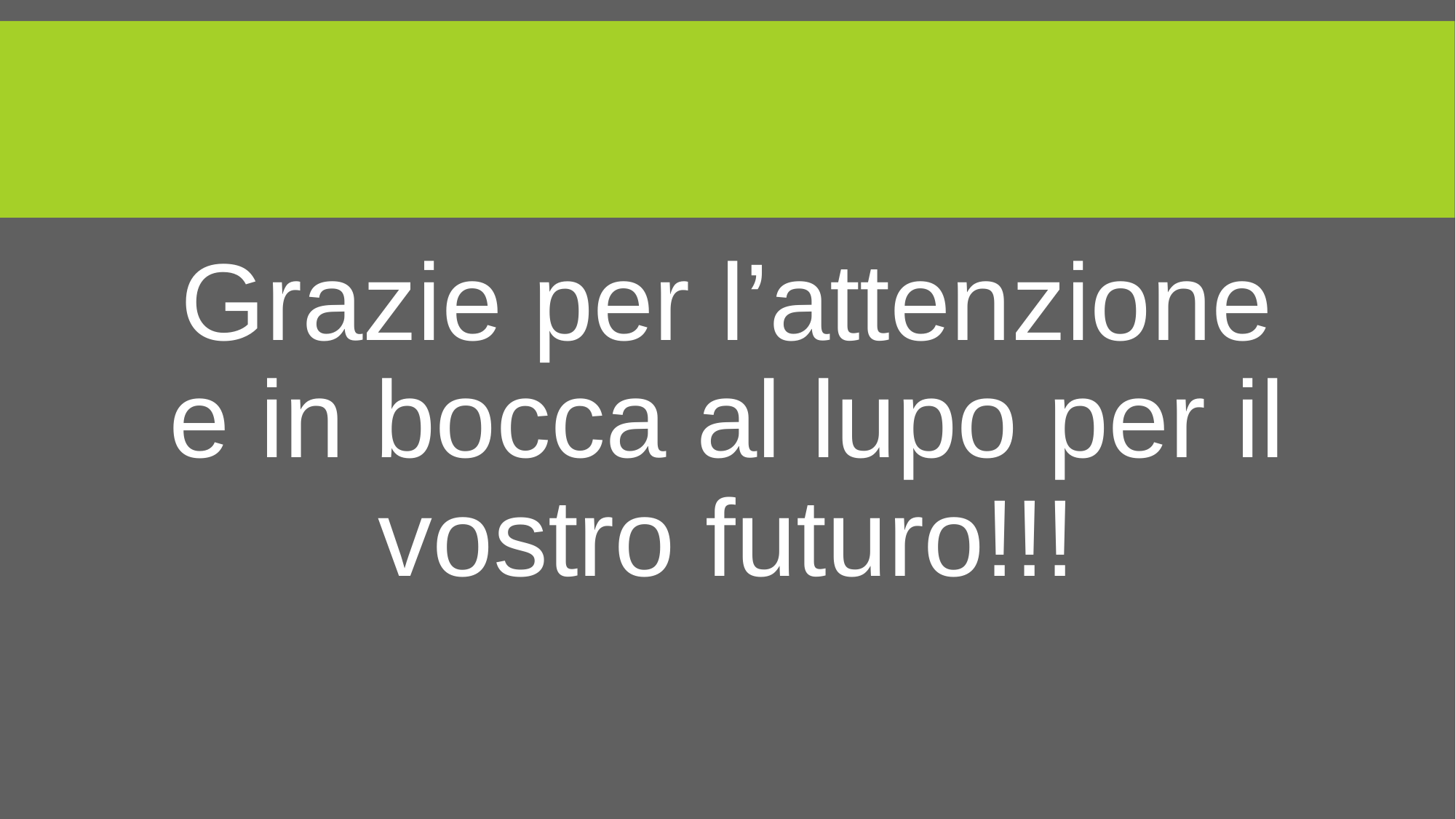

#
Grazie per l’attenzione e in bocca al lupo per il vostro futuro!!!